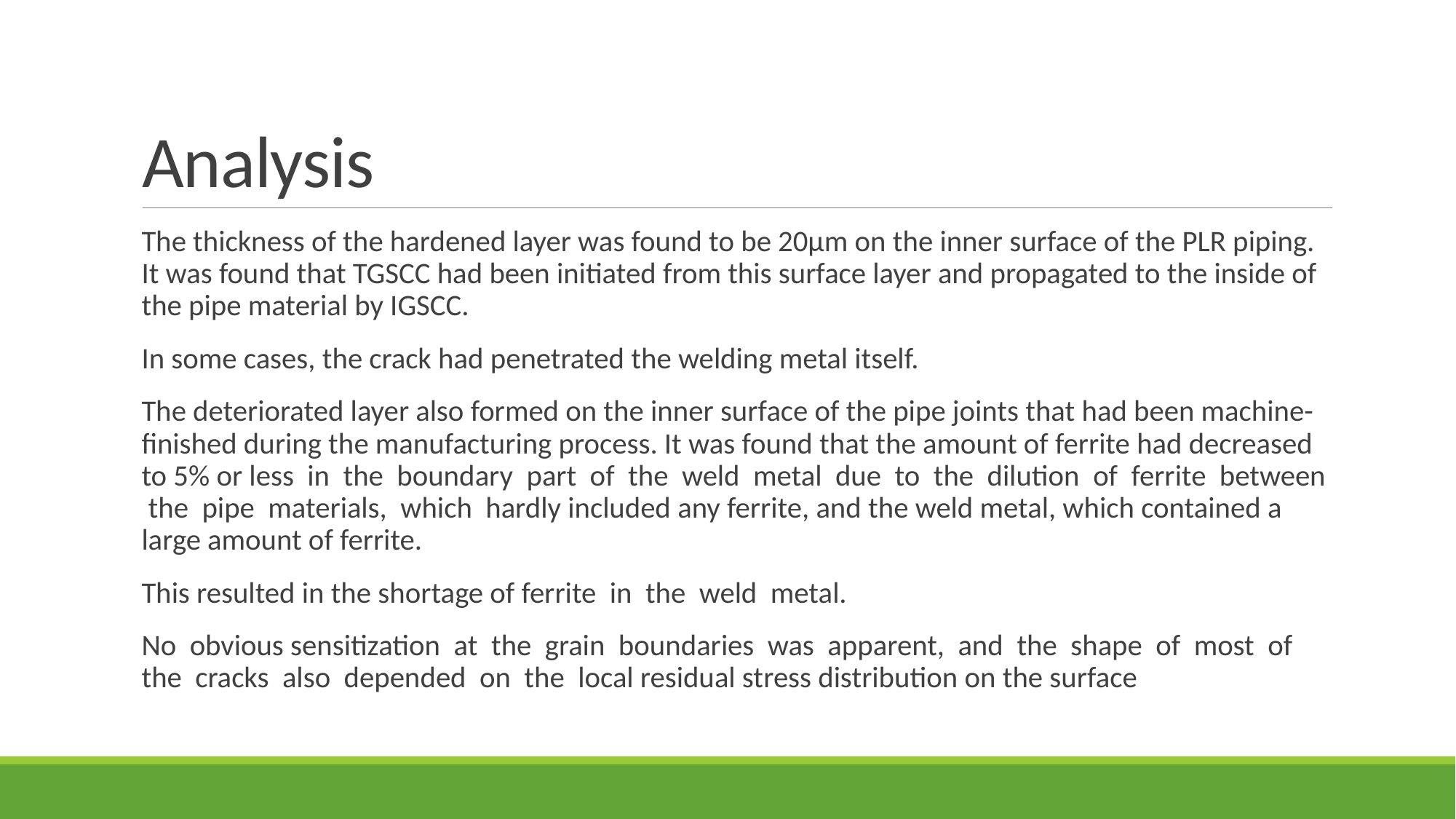

# Analysis
The thickness of the hardened layer was found to be 20µm on the inner surface of the PLR piping. It was found that TGSCC had been initiated from this surface layer and propagated to the inside of the pipe material by IGSCC.
In some cases, the crack had penetrated the welding metal itself.
The deteriorated layer also formed on the inner surface of the pipe joints that had been machine-finished during the manufacturing process. It was found that the amount of ferrite had decreased to 5% or less  in  the  boundary  part  of  the  weld  metal  due  to  the  dilution  of  ferrite  between  the  pipe  materials,  which  hardly included any ferrite, and the weld metal, which contained a large amount of ferrite.
This resulted in the shortage of ferrite  in  the  weld  metal.
No  obvious sensitization  at  the  grain  boundaries  was  apparent,  and  the  shape  of  most  of  the  cracks  also  depended  on  the  local residual stress distribution on the surface